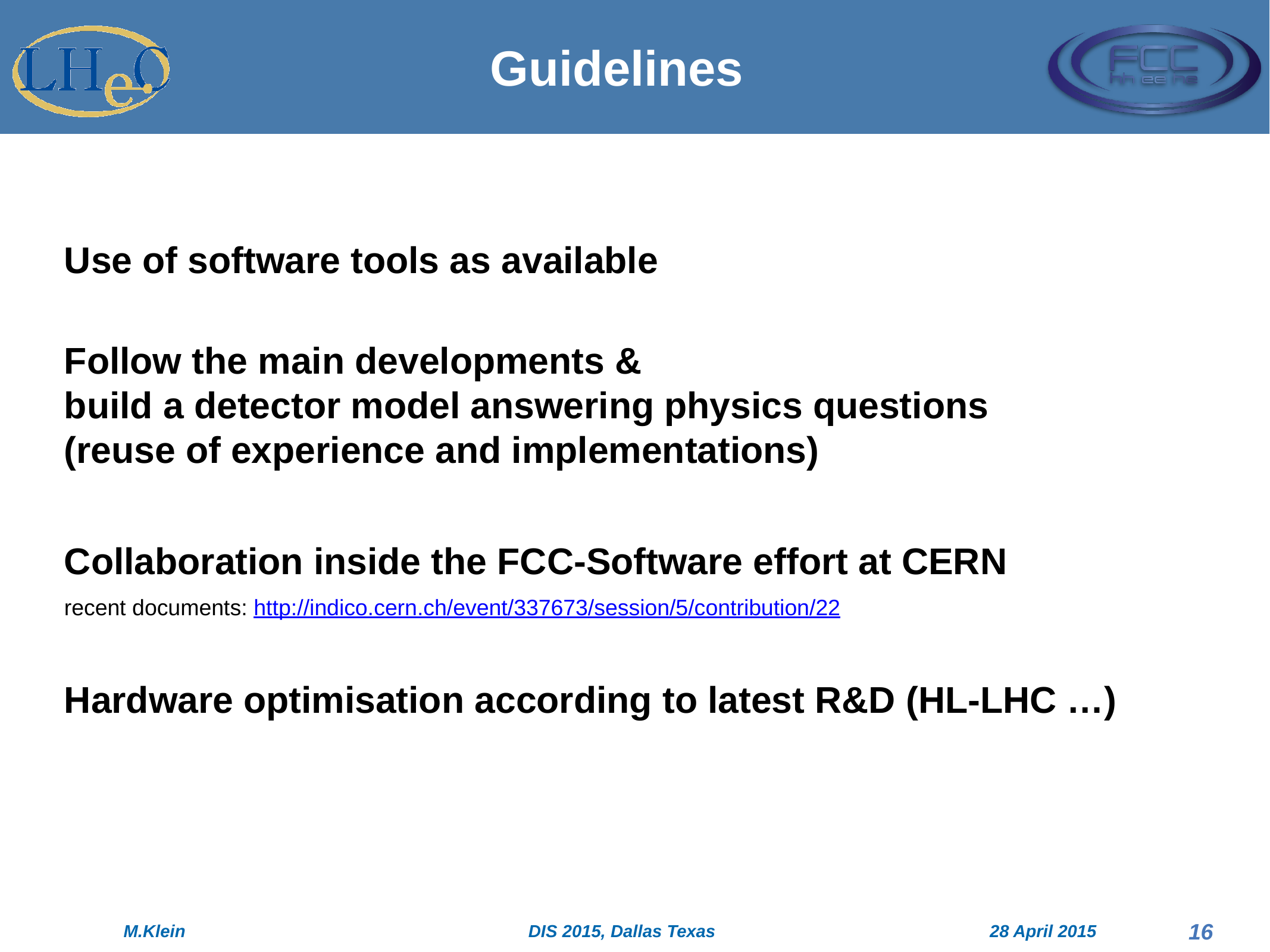

Guidelines
Use of software tools as available
Follow the main developments &
build a detector model answering physics questions
(reuse of experience and implementations)

Collaboration inside the FCC-Software effort at CERN
recent documents: http://indico.cern.ch/event/337673/session/5/contribution/22
Hardware optimisation according to latest R&D (HL-LHC …)
16